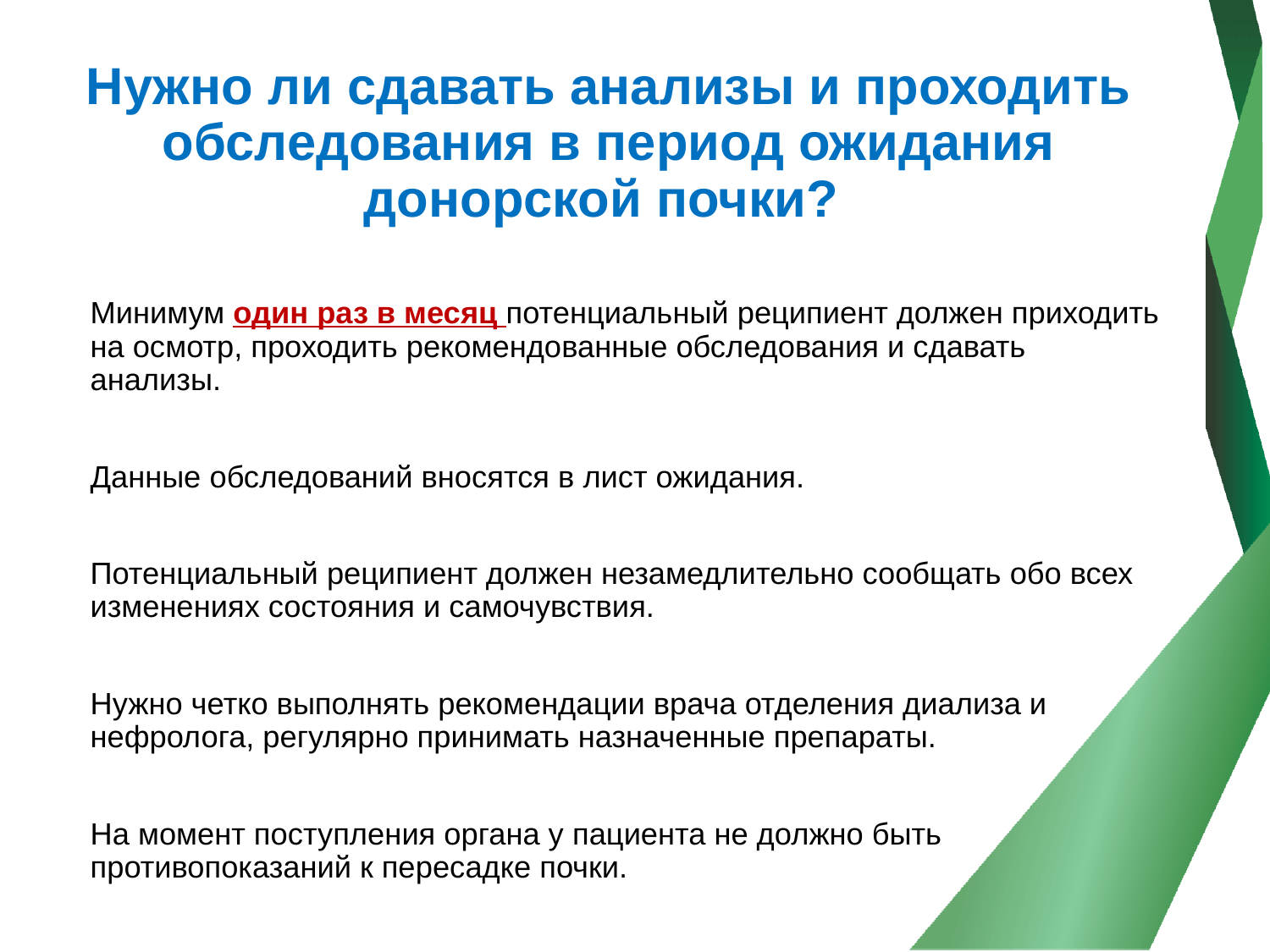

# Нужно ли сдавать анализы и проходить обследования в период ожидания донорской почки?
Минимум один раз в месяц потенциальный реципиент должен приходить на осмотр, проходить рекомендованные обследования и сдавать анализы.

Данные обследований вносятся в лист ожидания.

Потенциальный реципиент должен незамедлительно сообщать обо всех изменениях состояния и самочувствия.

Нужно четко выполнять рекомендации врача отделения диализа и нефролога, регулярно принимать назначенные препараты.

На момент поступления органа у пациента не должно быть противопоказаний к пересадке почки.